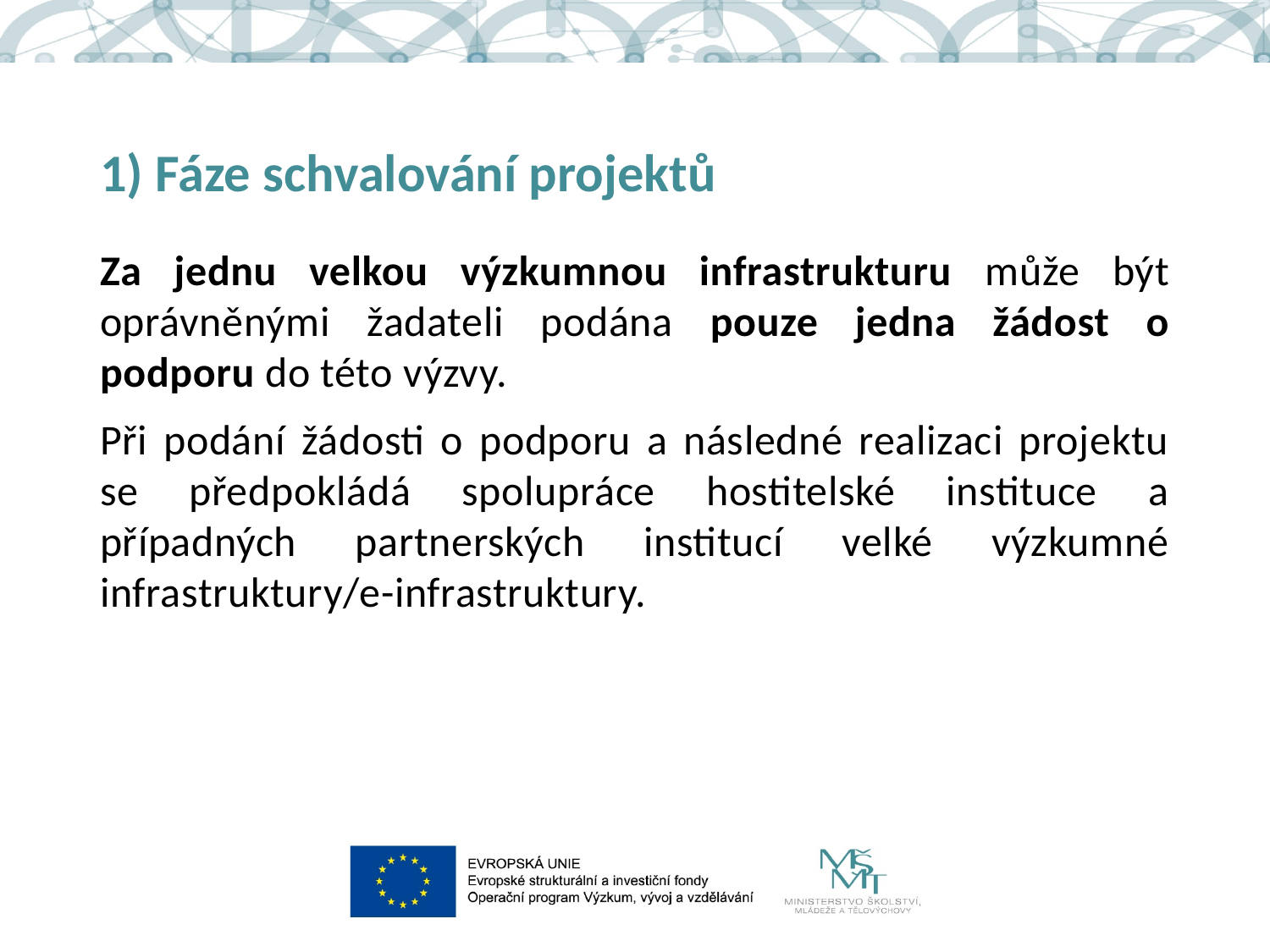

# 1) Fáze schvalování projektů
Za jednu velkou výzkumnou infrastrukturu může být oprávněnými žadateli podána pouze jedna žádost o podporu do této výzvy.
Při podání žádosti o podporu a následné realizaci projektu se předpokládá spolupráce hostitelské instituce a případných partnerských institucí velké výzkumné infrastruktury/e-infrastruktury.